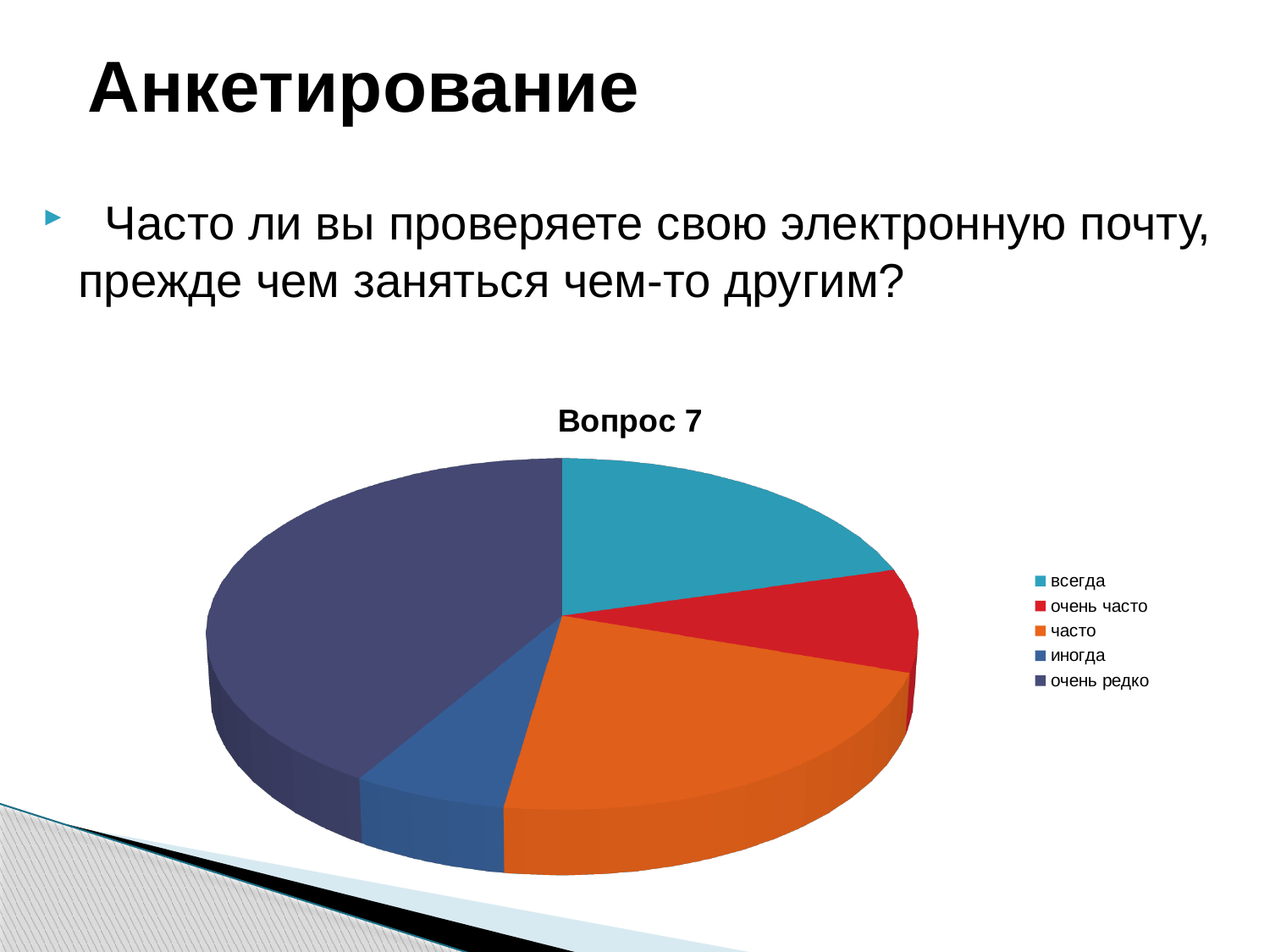

# Анкетирование
  Часто ли вы проверяете свою электронную почту, прежде чем заняться чем-то другим?

[unsupported chart]